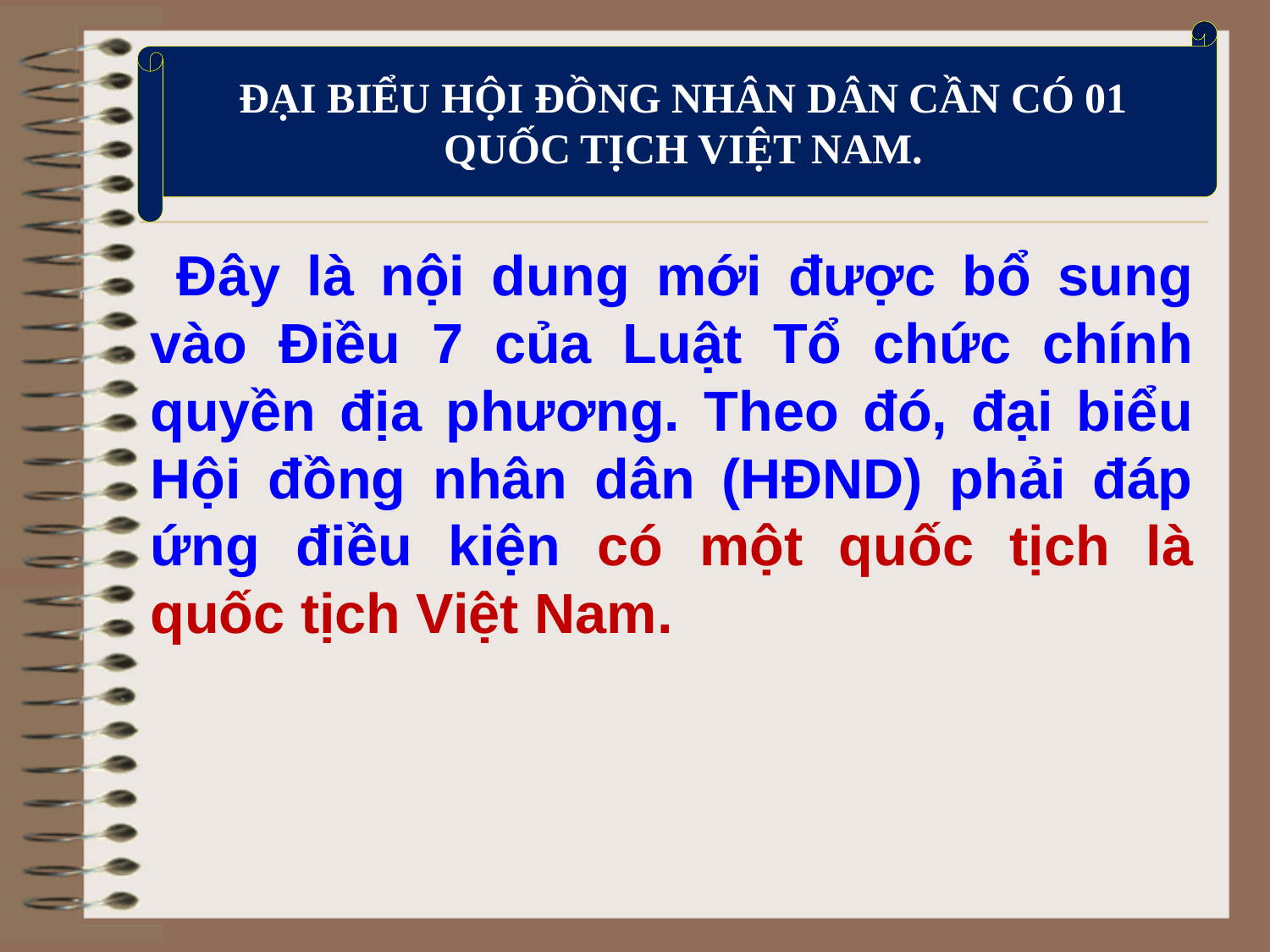

ĐẠI BIỂU HỘI ĐỒNG NHÂN DÂN CẦN CÓ 01 QUỐC TỊCH VIỆT NAM.
 Đây là nội dung mới được bổ sung vào Điều 7 của Luật Tổ chức chính quyền địa phương. Theo đó, đại biểu Hội đồng nhân dân (HĐND) phải đáp ứng điều kiện có một quốc tịch là quốc tịch Việt Nam.